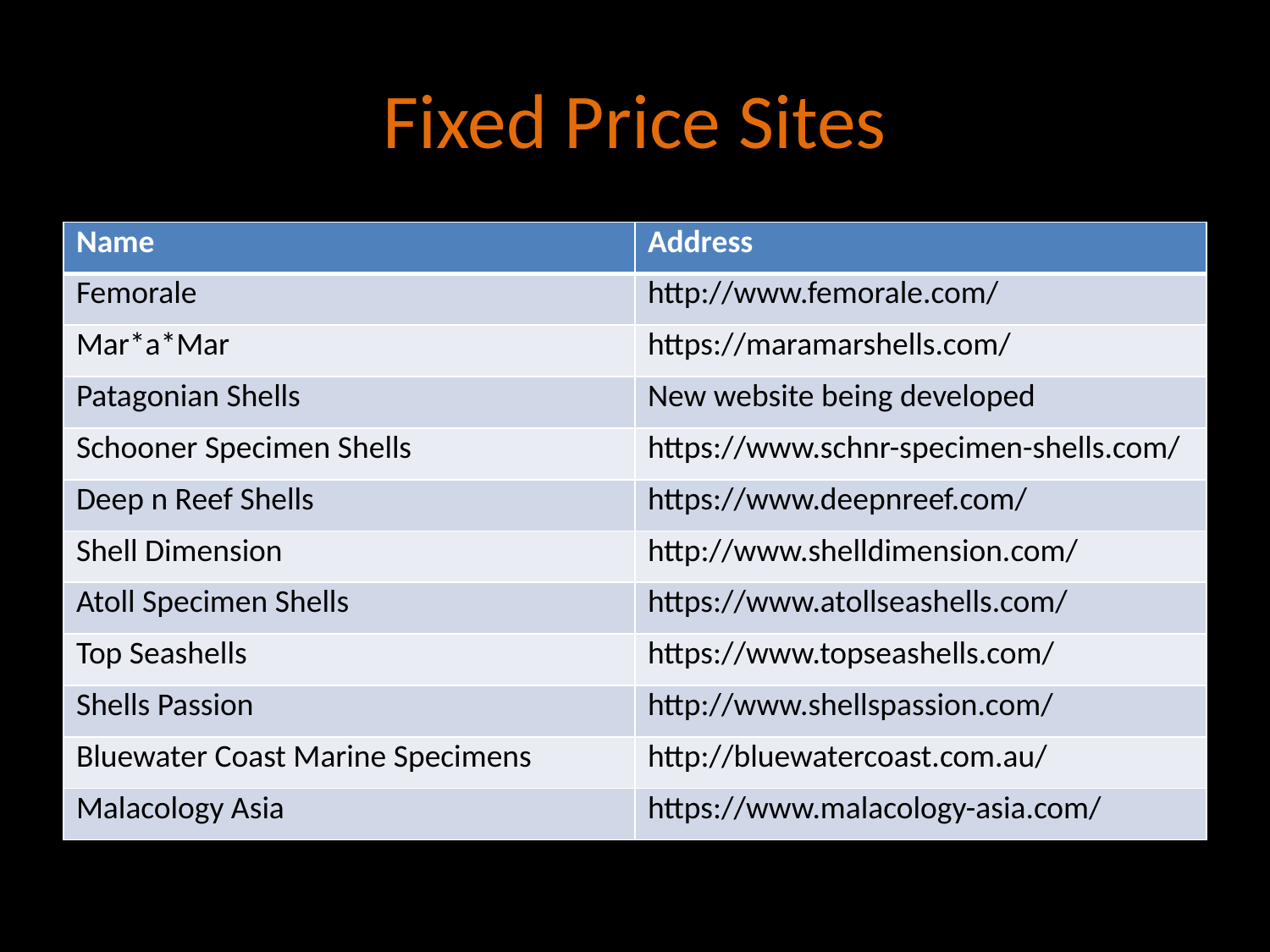

# Fixed Price Sites
| Name | Address |
| --- | --- |
| Femorale | http://www.femorale.com/ |
| Mar\*a\*Mar | https://maramarshells.com/ |
| Patagonian Shells | New website being developed |
| Schooner Specimen Shells | https://www.schnr-specimen-shells.com/ |
| Deep n Reef Shells | https://www.deepnreef.com/ |
| Shell Dimension | http://www.shelldimension.com/ |
| Atoll Specimen Shells | https://www.atollseashells.com/ |
| Top Seashells | https://www.topseashells.com/ |
| Shells Passion | http://www.shellspassion.com/ |
| Bluewater Coast Marine Specimens | http://bluewatercoast.com.au/ |
| Malacology Asia | https://www.malacology-asia.com/ |